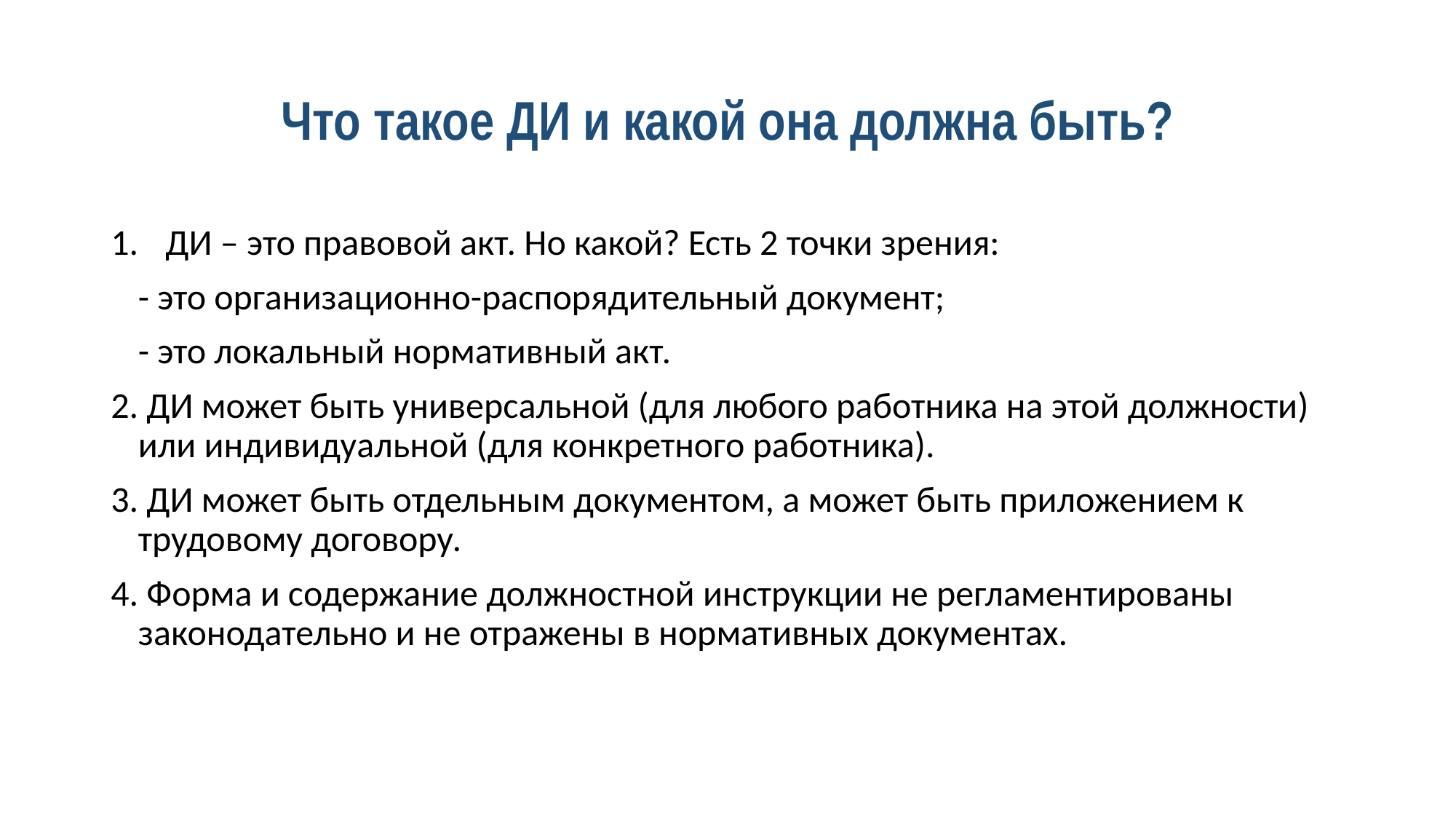

# Что такое ДИ и какой она должна быть?
ДИ – это правовой акт. Но какой? Есть 2 точки зрения:
	- это организационно-распорядительный документ;
	- это локальный нормативный акт.
2. ДИ может быть универсальной (для любого работника на этой должности) или индивидуальной (для конкретного работника).
3. ДИ может быть отдельным документом, а может быть приложением к трудовому договору.
4. Форма и содержание должностной инструкции не регламентированы законодательно и не отражены в нормативных документах.